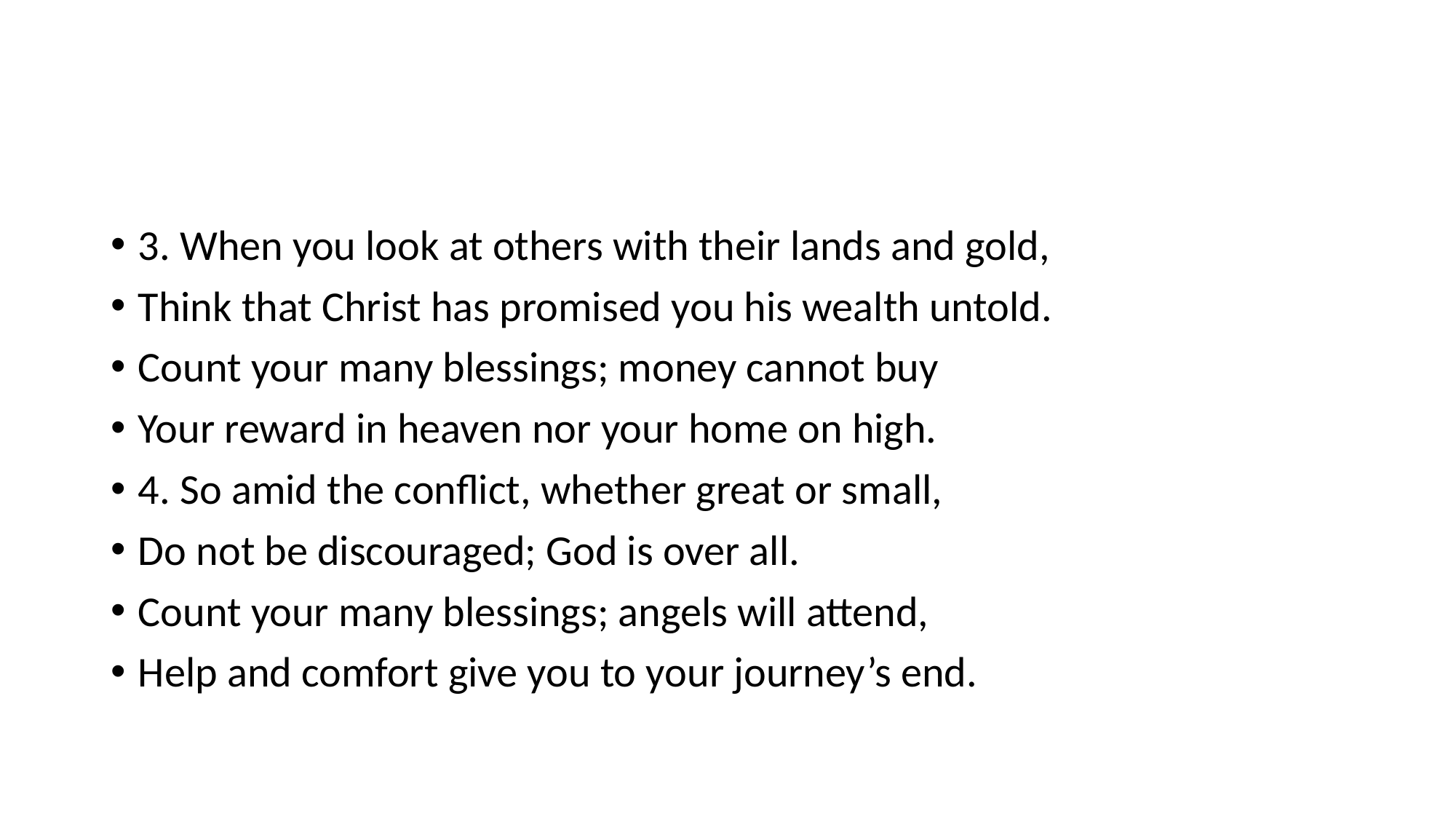

#
3. When you look at others with their lands and gold,
Think that Christ has promised you his wealth untold.
Count your many blessings; money cannot buy
Your reward in heaven nor your home on high.
4. So amid the conflict, whether great or small,
Do not be discouraged; God is over all.
Count your many blessings; angels will attend,
Help and comfort give you to your journey’s end.